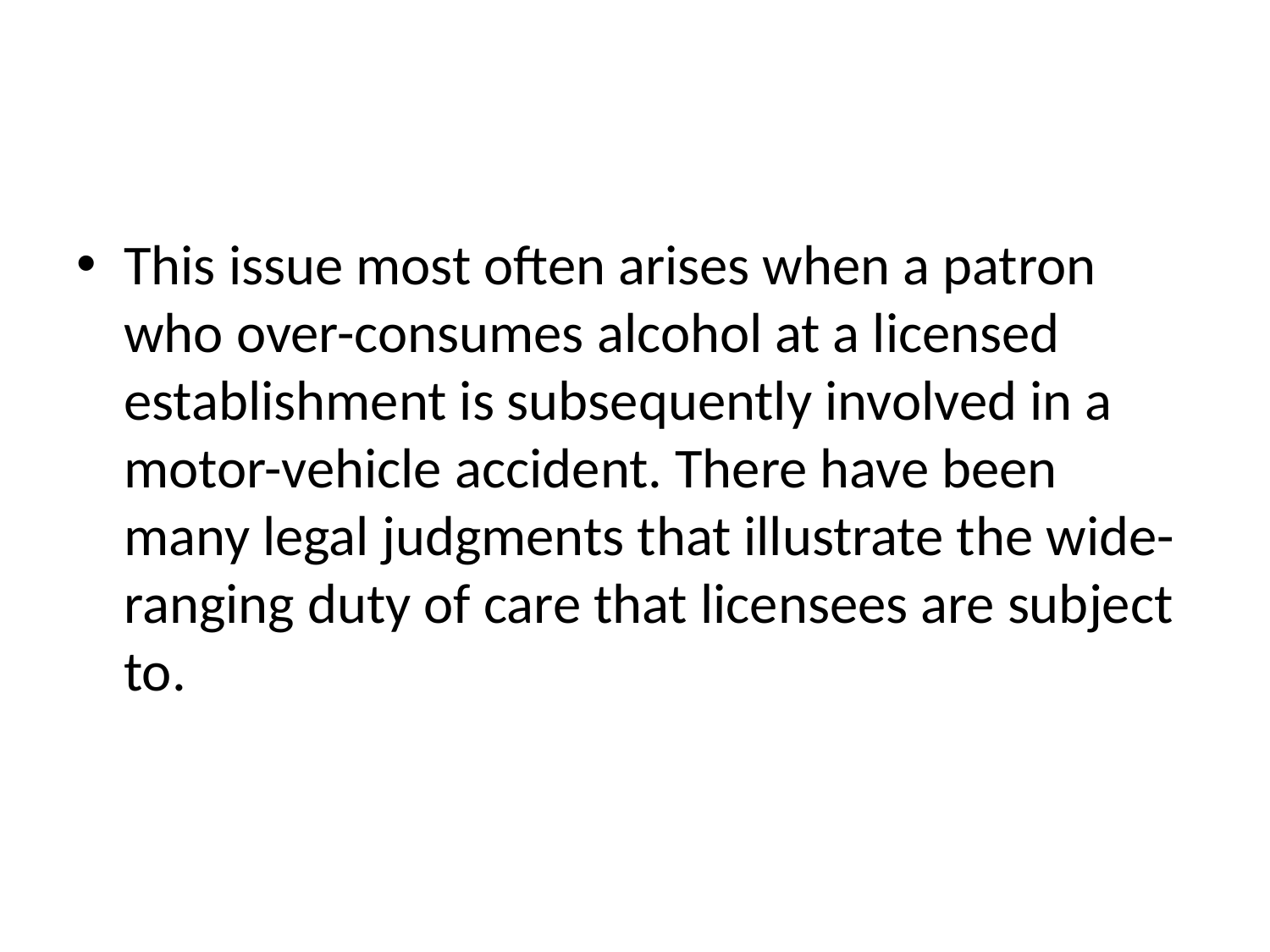

#
This issue most often arises when a patron who over-consumes alcohol at a licensed establishment is subsequently involved in a motor-vehicle accident. There have been many legal judgments that illustrate the wide-ranging duty of care that licensees are subject to.